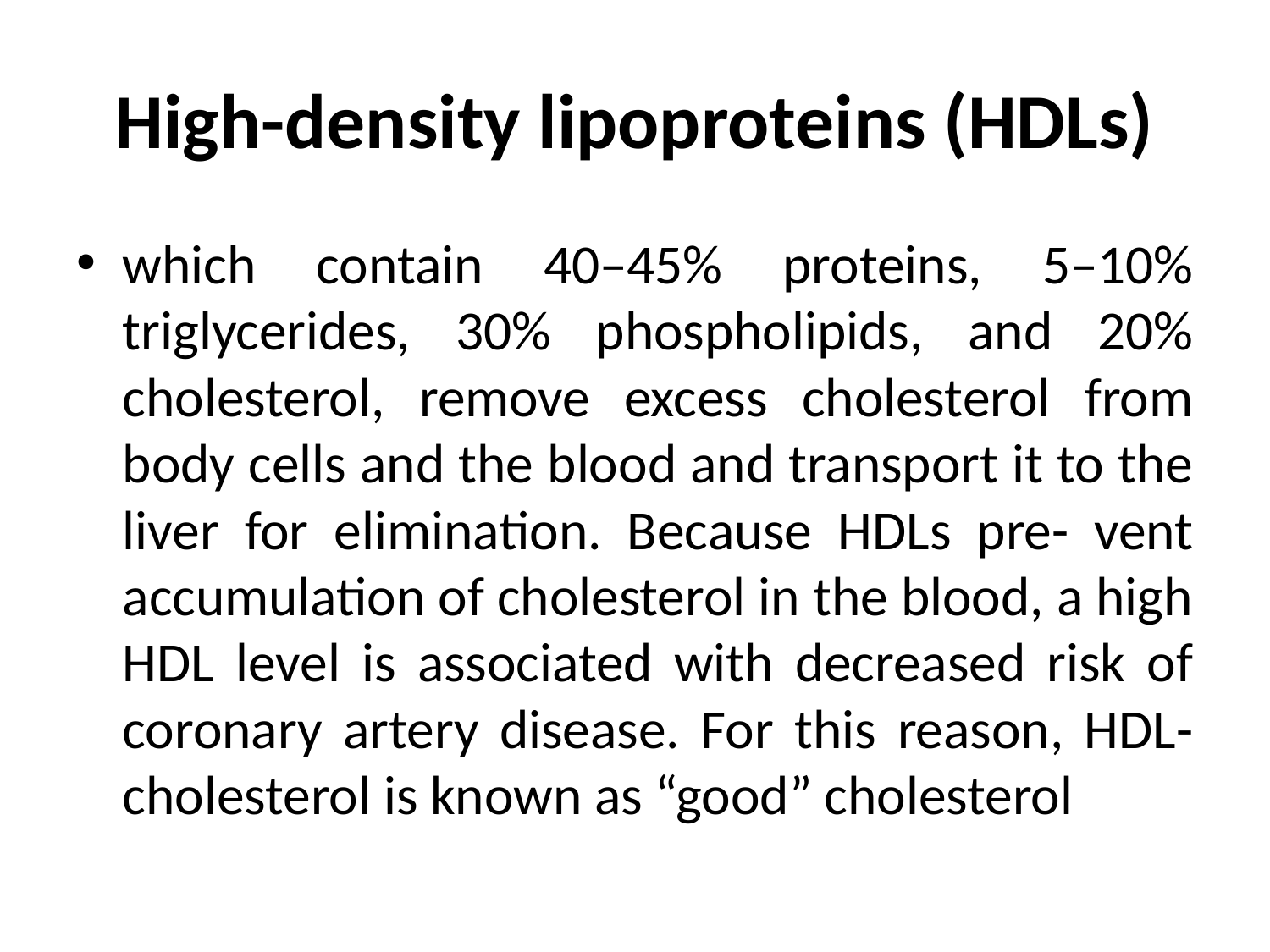

# High-density lipoproteins (HDLs)
which contain 40–45% proteins, 5–10% triglycerides, 30% phospholipids, and 20% cholesterol, remove excess cholesterol from body cells and the blood and transport it to the liver for elimination. Because HDLs pre- vent accumulation of cholesterol in the blood, a high HDL level is associated with decreased risk of coronary artery disease. For this reason, HDL-cholesterol is known as “good” cholesterol